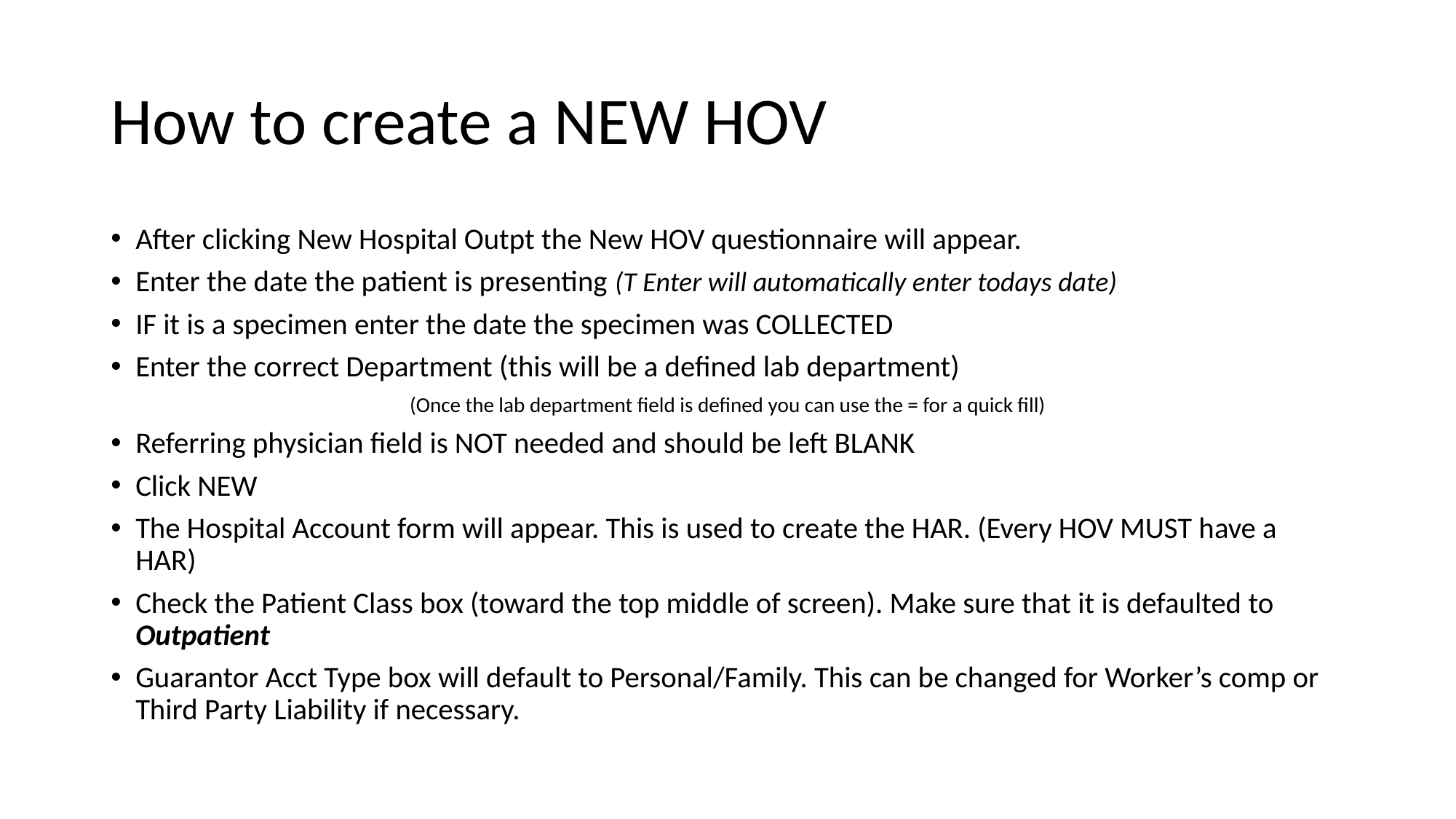

# How to create a NEW HOV
After clicking New Hospital Outpt the New HOV questionnaire will appear.
Enter the date the patient is presenting (T Enter will automatically enter todays date)
IF it is a specimen enter the date the specimen was COLLECTED
Enter the correct Department (this will be a defined lab department)
(Once the lab department field is defined you can use the = for a quick fill)
Referring physician field is NOT needed and should be left BLANK
Click NEW
The Hospital Account form will appear. This is used to create the HAR. (Every HOV MUST have a HAR)
Check the Patient Class box (toward the top middle of screen). Make sure that it is defaulted to Outpatient
Guarantor Acct Type box will default to Personal/Family. This can be changed for Worker’s comp or Third Party Liability if necessary.